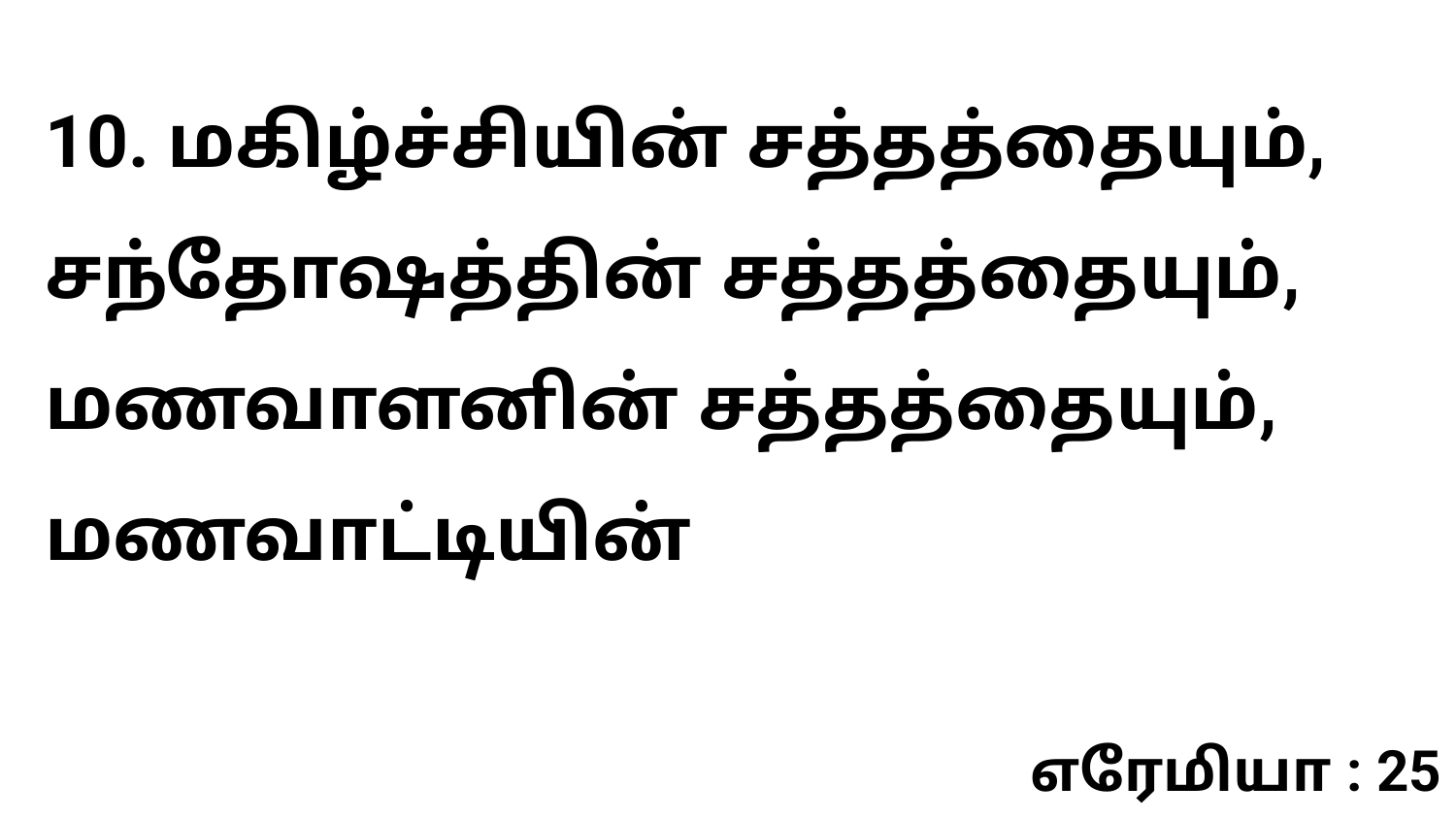

10. மகிழ்ச்சியின் சத்தத்தையும், சந்தோஷத்தின் சத்தத்தையும், மணவாளனின் சத்தத்தையும், மணவாட்டியின்
எரேமியா : 25